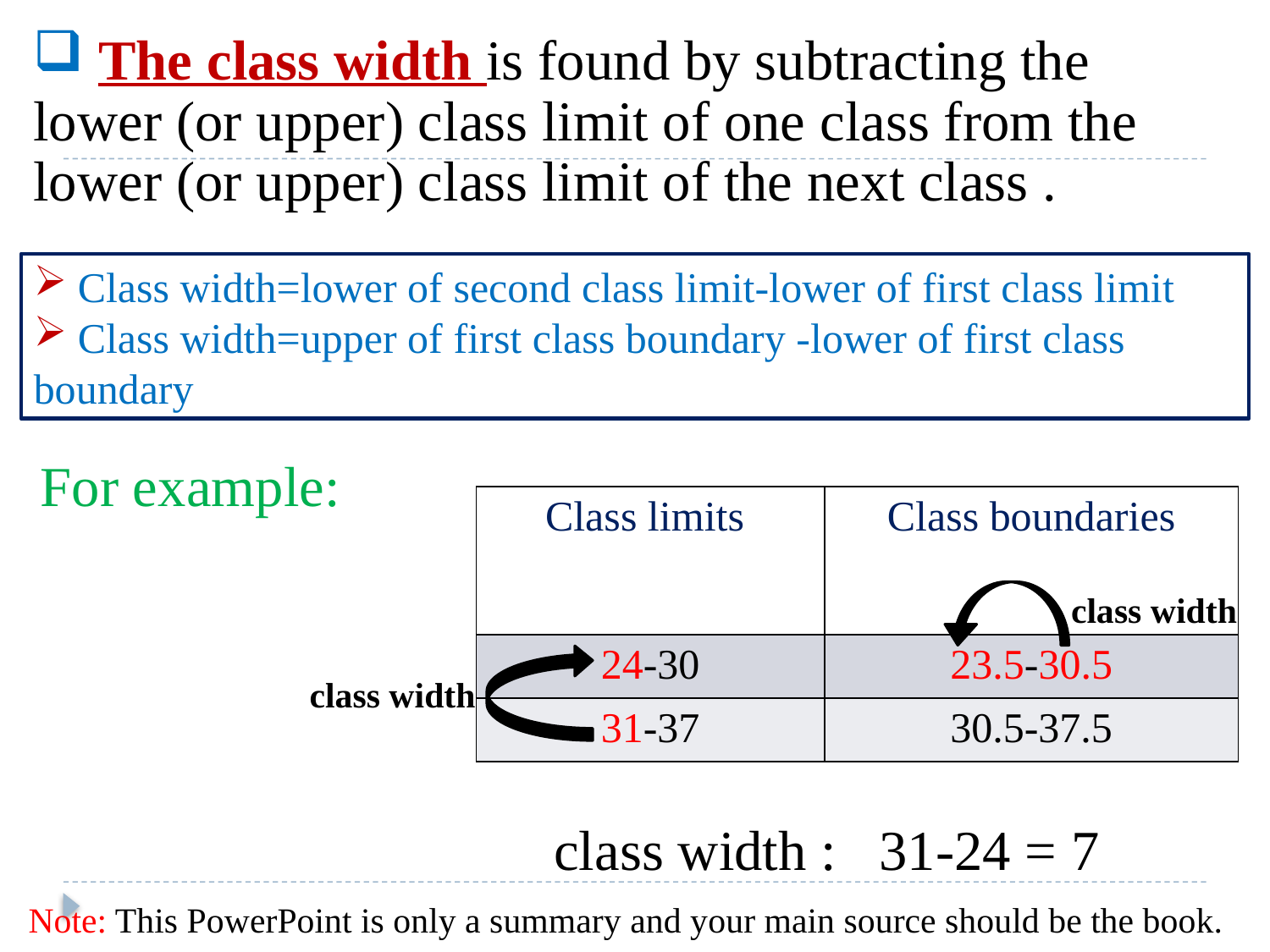

The class width is found by subtracting the lower (or upper) class limit of one class from the lower (or upper) class limit of the next class .
 Class width=lower of second class limit-lower of first class limit
 Class width=upper of first class boundary -lower of first class boundary

    For example:

| Class limits | Class boundaries |
| --- | --- |
| 24-30 | 23.5-30.5 |
| 31-37 | 30.5-37.5 |

class width

class width
class width :   31-24 = 7
Note: This PowerPoint is only a summary and your main source should be the book.